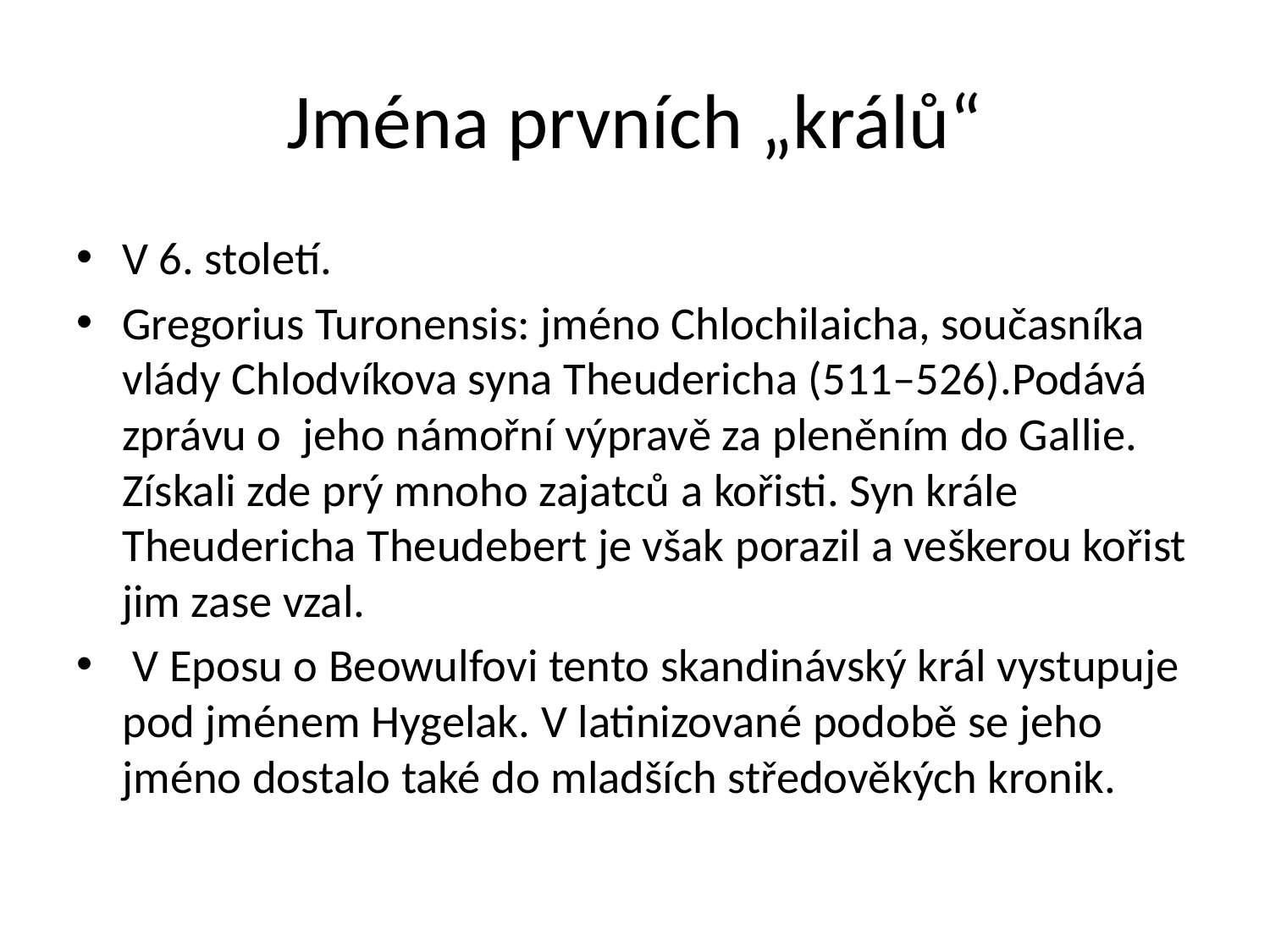

# Jména prvních „králů“
V 6. století.
Gregorius Turonensis: jméno Chlochilaicha, současníka vlády Chlodvíkova syna Theudericha (511–526).Podává zprávu o  jeho námořní výpravě za pleněním do Gallie. Získali zde prý mnoho zajatců a kořisti. Syn krále Theudericha Theudebert je však porazil a veškerou kořist jim zase vzal.
 V Eposu o Beowulfovi tento skandinávský král vystupuje pod jménem Hygelak. V latinizované podobě se jeho jméno dostalo také do mladších středověkých kronik.